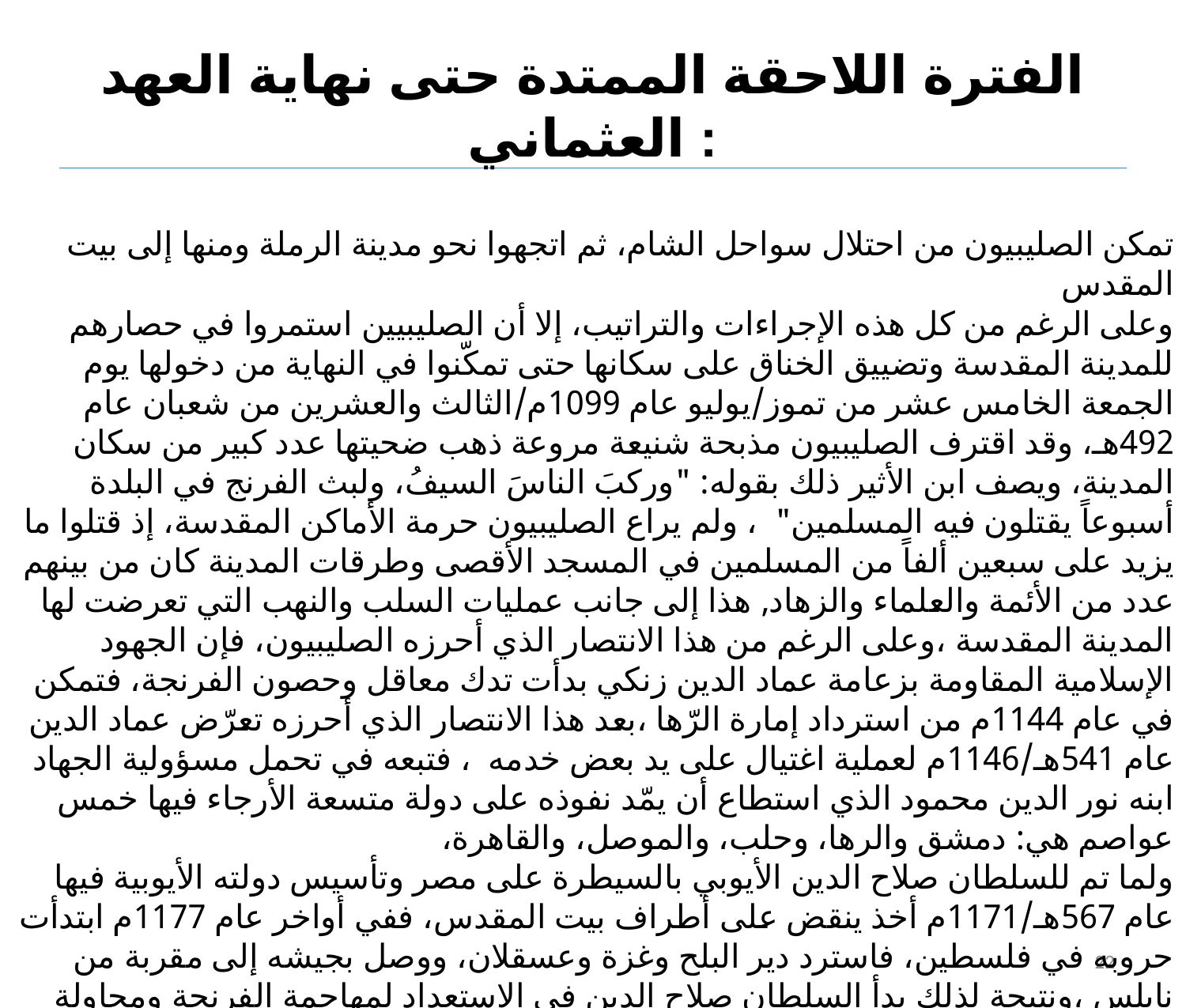

# الفترة اللاحقة الممتدة حتى نهاية العهد العثماني :
تمكن الصليبيون من احتلال سواحل الشام، ثم اتجهوا نحو مدينة الرملة ومنها إلى بيت المقدس
وعلى الرغم من كل هذه الإجراءات والتراتيب، إلا أن الصليبيين استمروا في حصارهم للمدينة المقدسة وتضييق الخناق على سكانها حتى تمكّنوا في النهاية من دخولها يوم الجمعة الخامس عشر من تموز/يوليو عام 1099م/الثالث والعشرين من شعبان عام 492هـ، وقد اقترف الصليبيون مذبحة شنيعة مروعة ذهب ضحيتها عدد كبير من سكان المدينة، ويصف ابن الأثير ذلك بقوله: "وركبَ الناسَ السيفُ، ولبث الفرنج في البلدة أسبوعاً يقتلون فيه المسلمين"  ، ولم يراع الصليبيون حرمة الأماكن المقدسة، إذ قتلوا ما يزيد على سبعين ألفاً من المسلمين في المسجد الأقصى وطرقات المدينة كان من بينهم عدد من الأئمة والعلماء والزهاد, هذا إلى جانب عمليات السلب والنهب التي تعرضت لها المدينة المقدسة ،وعلى الرغم من هذا الانتصار الذي أحرزه الصليبيون، فإن الجهود الإسلامية المقاومة بزعامة عماد الدين زنكي بدأت تدك معاقل وحصون الفرنجة، فتمكن في عام 1144م من استرداد إمارة الرّها ،بعد هذا الانتصار الذي أحرزه تعرّض عماد الدين عام 541هـ/1146م لعملية اغتيال على يد بعض خدمه  ، فتبعه في تحمل مسؤولية الجهاد ابنه نور الدين محمود الذي استطاع أن يمّد نفوذه على دولة متسعة الأرجاء فيها خمس عواصم هي: دمشق والرها، وحلب، والموصل، والقاهرة،
ولما تم للسلطان صلاح الدين الأيوبي بالسيطرة على مصر وتأسيس دولته الأيوبية فيها عام 567هـ/1171م أخذ ينقض على أطراف بيت المقدس، ففي أواخر عام 1177م ابتدأت حروبه في فلسطين، فاسترد دير البلح وغزة وعسقلان، ووصل بجيشه إلى مقربة من نابلس ،ونتيجة لذلك بدأ السلطان صلاح الدين في الاستعداد لمهاجمة الفرنجة ومحاولة تصفية مملكتهم، فاتخذ من مدينة دمشق مركزاً لاجتماع القوات الإسلامية . ثم زحف بقواته نحو الكرك في صفر عام 583هـ/مايو1187م فحاصرها وضيق عليها  .
22